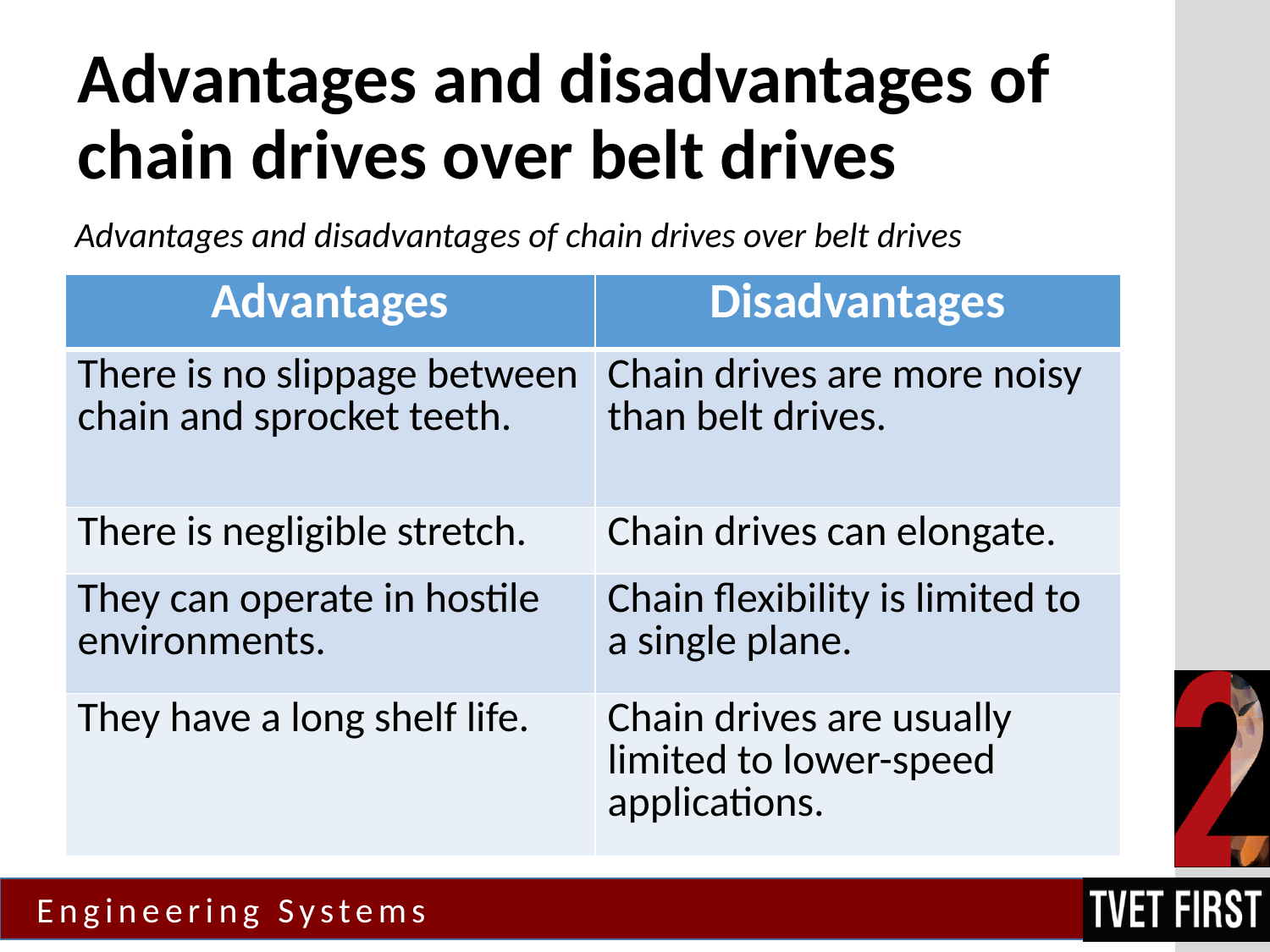

# Advantages and disadvantages of chain drives over belt drives
Advantages and disadvantages of chain drives over belt drives
| Advantages | Disadvantages |
| --- | --- |
| There is no slippage between chain and sprocket teeth. | Chain drives are more noisy than belt drives. |
| There is negligible stretch. | Chain drives can elongate. |
| They can operate in hostile environments. | Chain flexibility is limited to a single plane. |
| They have a long shelf life. | Chain drives are usually limited to lower-speed applications. |